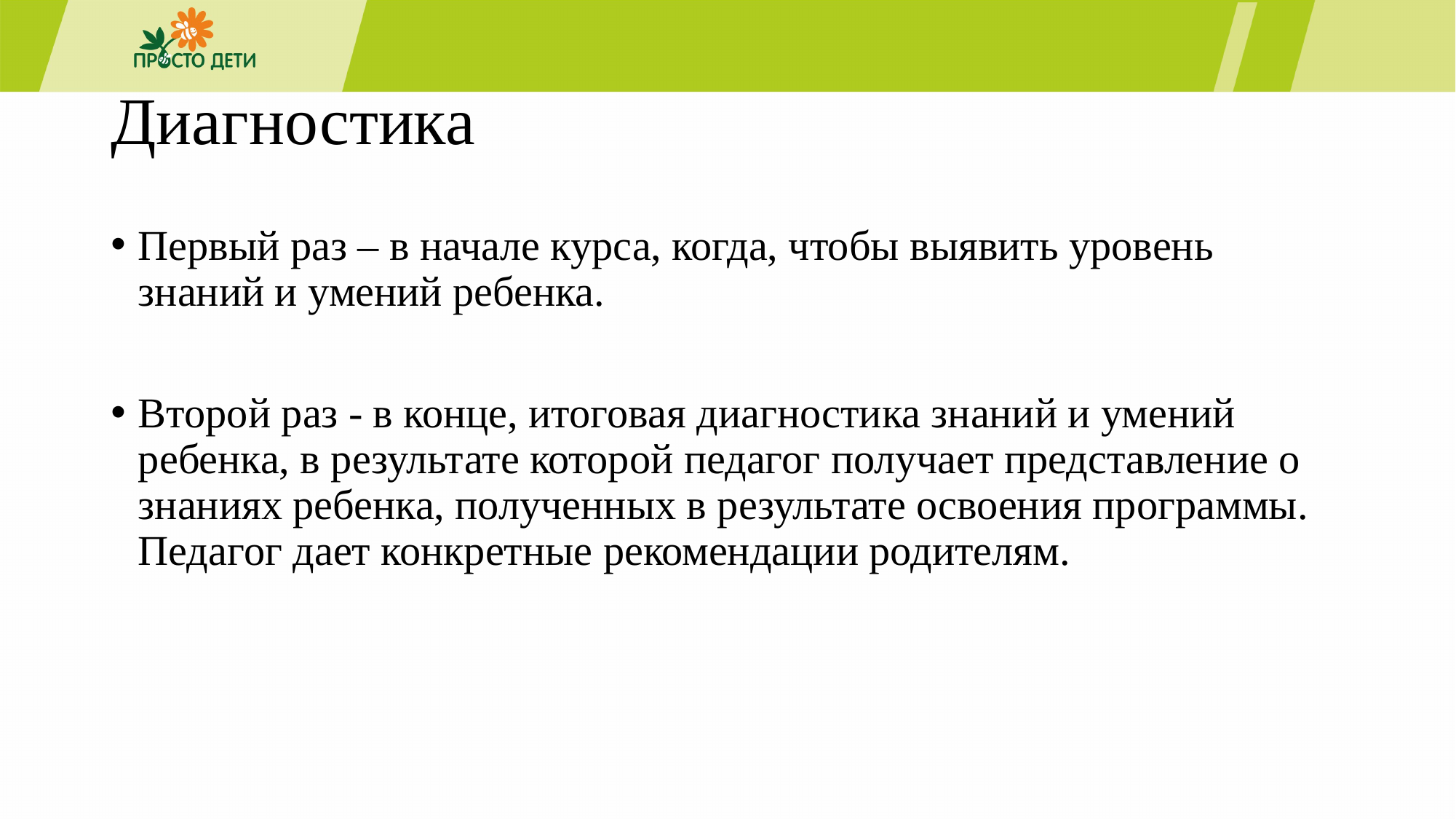

# Диагностика
Первый раз – в начале курса, когда, чтобы выявить уровень знаний и умений ребенка.

Второй раз - в конце, итоговая диагностика знаний и умений ребенка, в результате которой педагог получает представление о знаниях ребенка, полученных в результате освоения программы. Педагог дает конкретные рекомендации родителям.